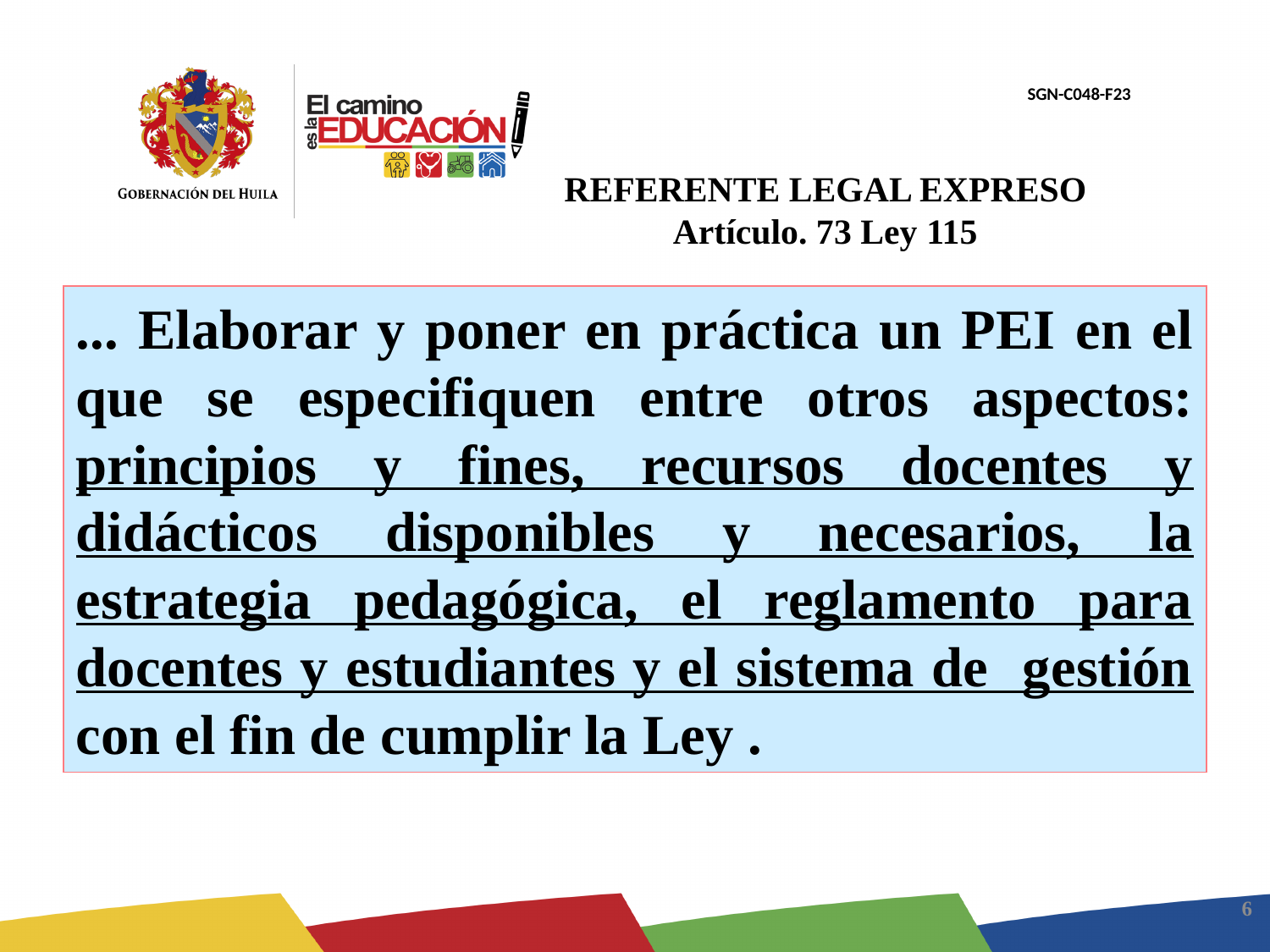

# REFERENTE LEGAL EXPRESO Artículo. 73 Ley 115
... Elaborar y poner en práctica un PEI en el que se especifiquen entre otros aspectos: principios y fines, recursos docentes y didácticos disponibles y necesarios, la estrategia pedagógica, el reglamento para docentes y estudiantes y el sistema de  gestión con el fin de cumplir la Ley .
6